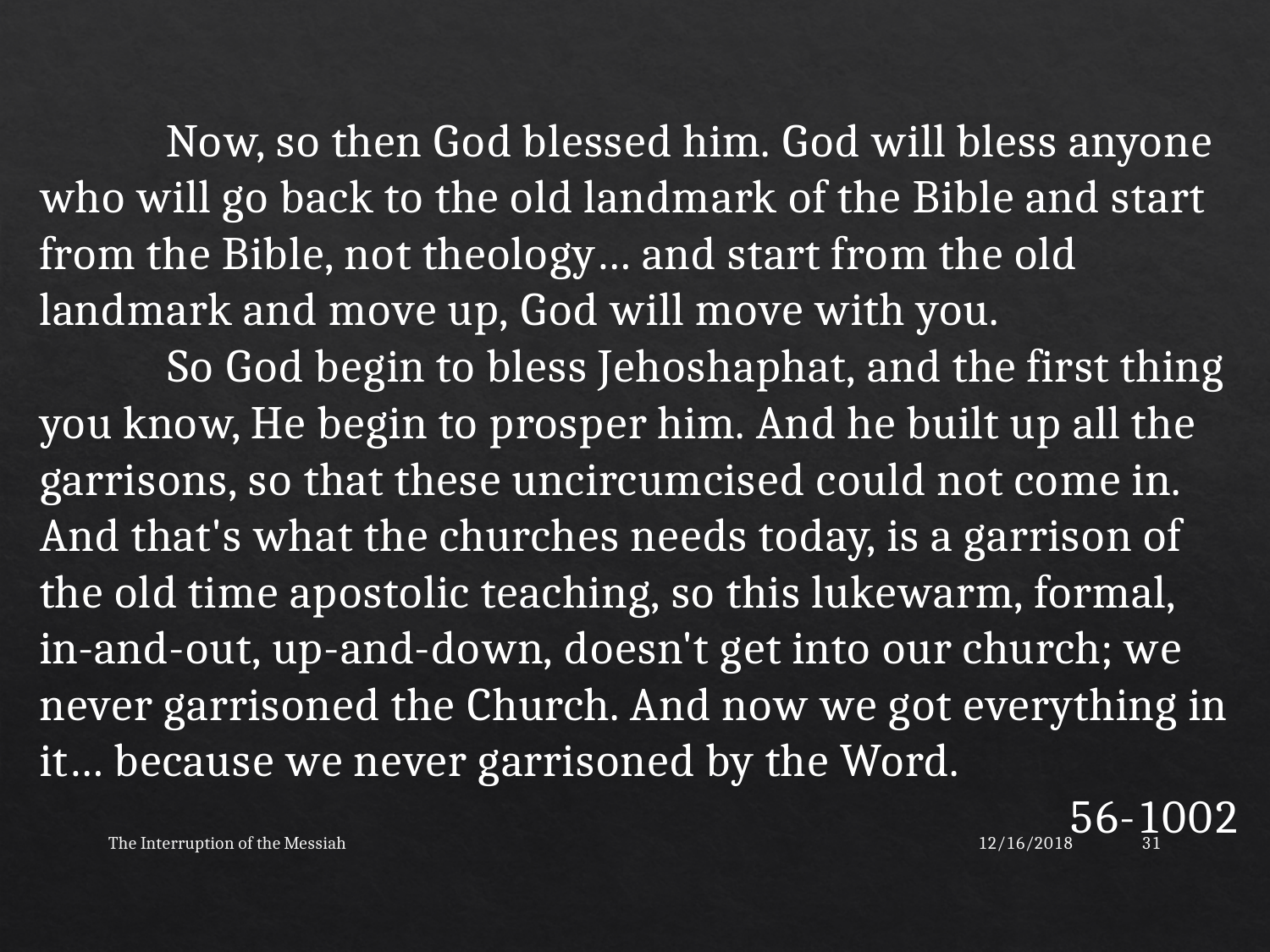

Now, so then God blessed him. God will bless anyone who will go back to the old landmark of the Bible and start from the Bible, not theology… and start from the old landmark and move up, God will move with you.
	So God begin to bless Jehoshaphat, and the first thing you know, He begin to prosper him. And he built up all the garrisons, so that these uncircumcised could not come in. And that's what the churches needs today, is a garrison of the old time apostolic teaching, so this lukewarm, formal, in-and-out, up-and-down, doesn't get into our church; we never garrisoned the Church. And now we got everything in it… because we never garrisoned by the Word.
56-1002
The Interruption of the Messiah
12/16/2018
31